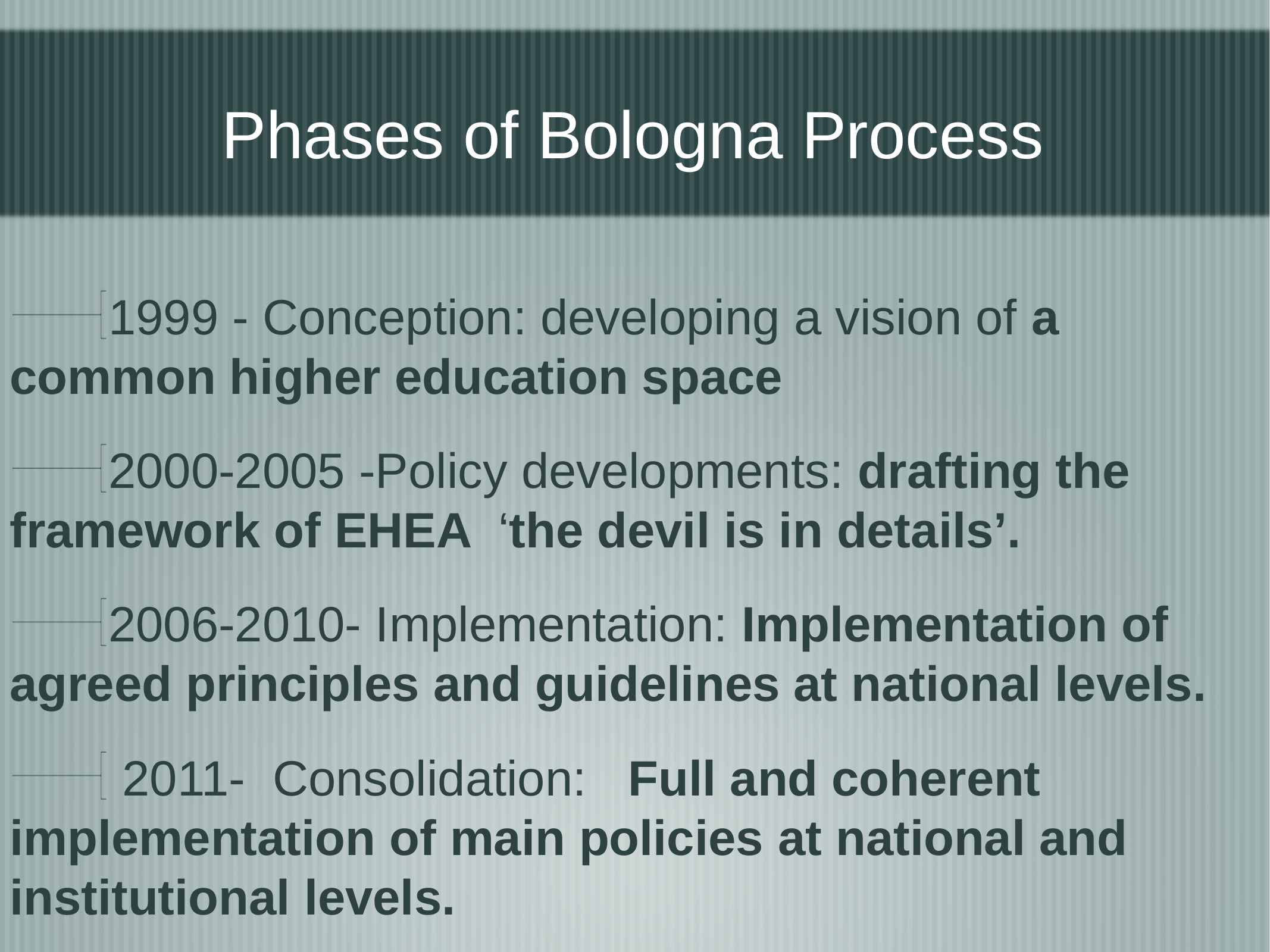

# Phases of Bologna Process

1999 - Conception: developing a vision of a common higher education space
2000-2005 -Policy developments: drafting the framework of EHEA  ‘the devil is in details’.
2006-2010- Implementation: Implementation of agreed principles and guidelines at national levels.
 2011-  Consolidation:   Full and coherent implementation of main policies at national and institutional levels.